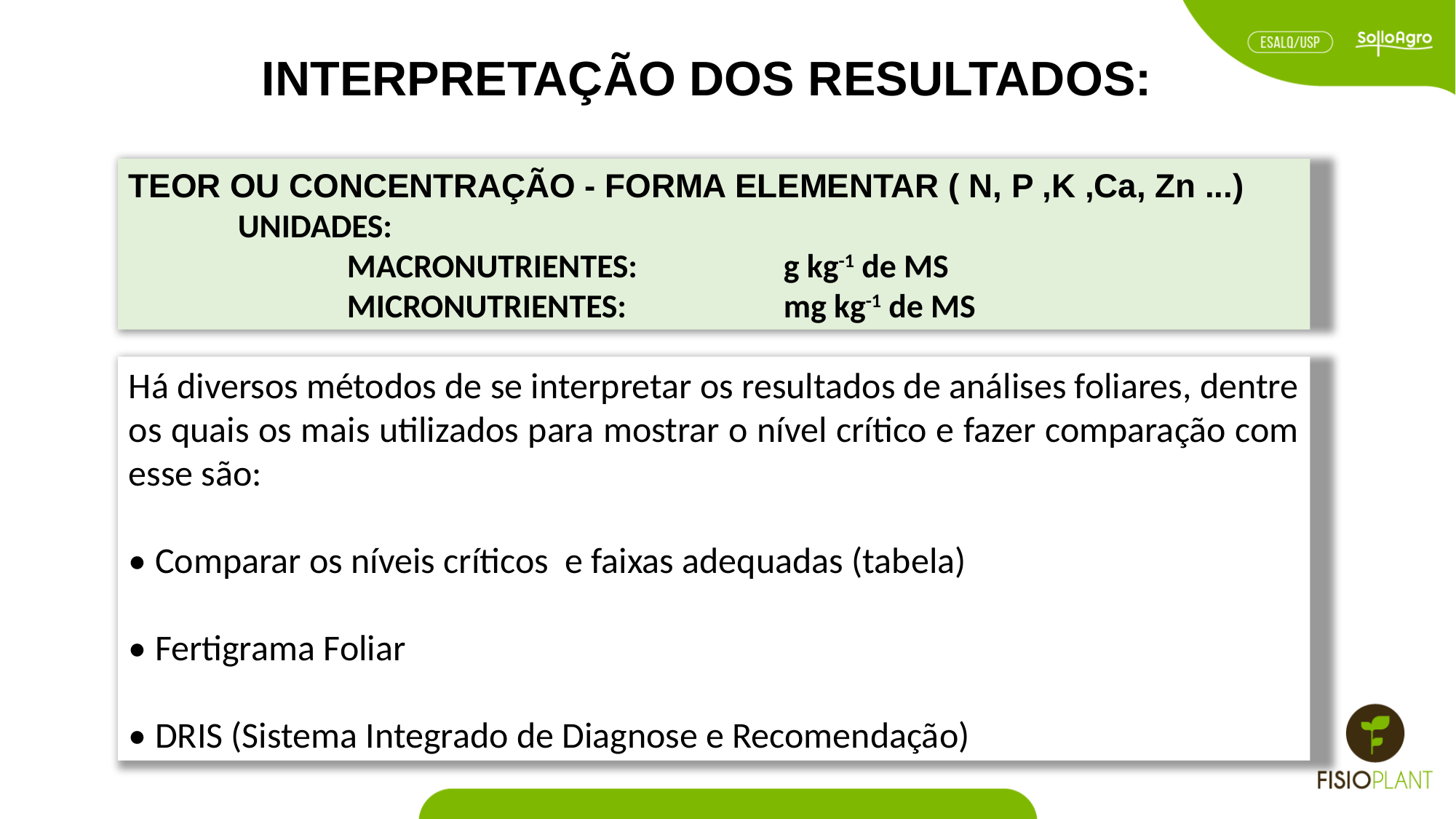

INTERPRETAÇÃO DOS RESULTADOS:
TEOR OU CONCENTRAÇÃO - FORMA ELEMENTAR ( N, P ,K ,Ca, Zn ...)
	UNIDADES:
		MACRONUTRIENTES: 		g kg-1 de MS
		MICRONUTRIENTES: 		mg kg-1 de MS
Há diversos métodos de se interpretar os resultados de análises foliares, dentre os quais os mais utilizados para mostrar o nível crítico e fazer comparação com esse são:

• Comparar os níveis críticos  e faixas adequadas (tabela)

• Fertigrama Foliar

• DRIS (Sistema Integrado de Diagnose e Recomendação)